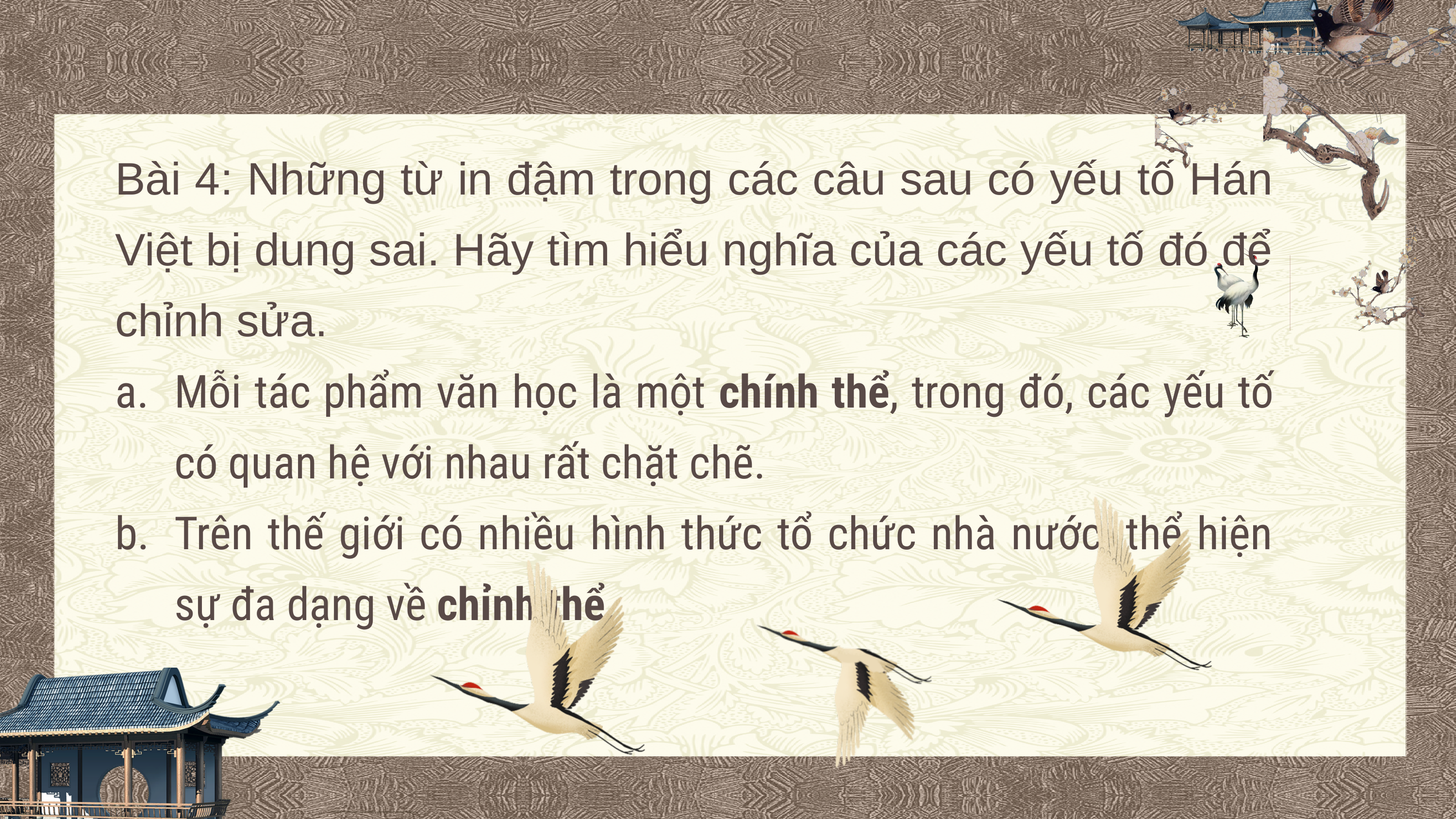

Bài 4: Những từ in đậm trong các câu sau có yếu tố Hán Việt bị dung sai. Hãy tìm hiểu nghĩa của các yếu tố đó để chỉnh sửa.
Mỗi tác phẩm văn học là một chính thể, trong đó, các yếu tố có quan hệ với nhau rất chặt chẽ.
Trên thế giới có nhiều hình thức tổ chức nhà nước, thể hiện sự đa dạng về chỉnh thể.